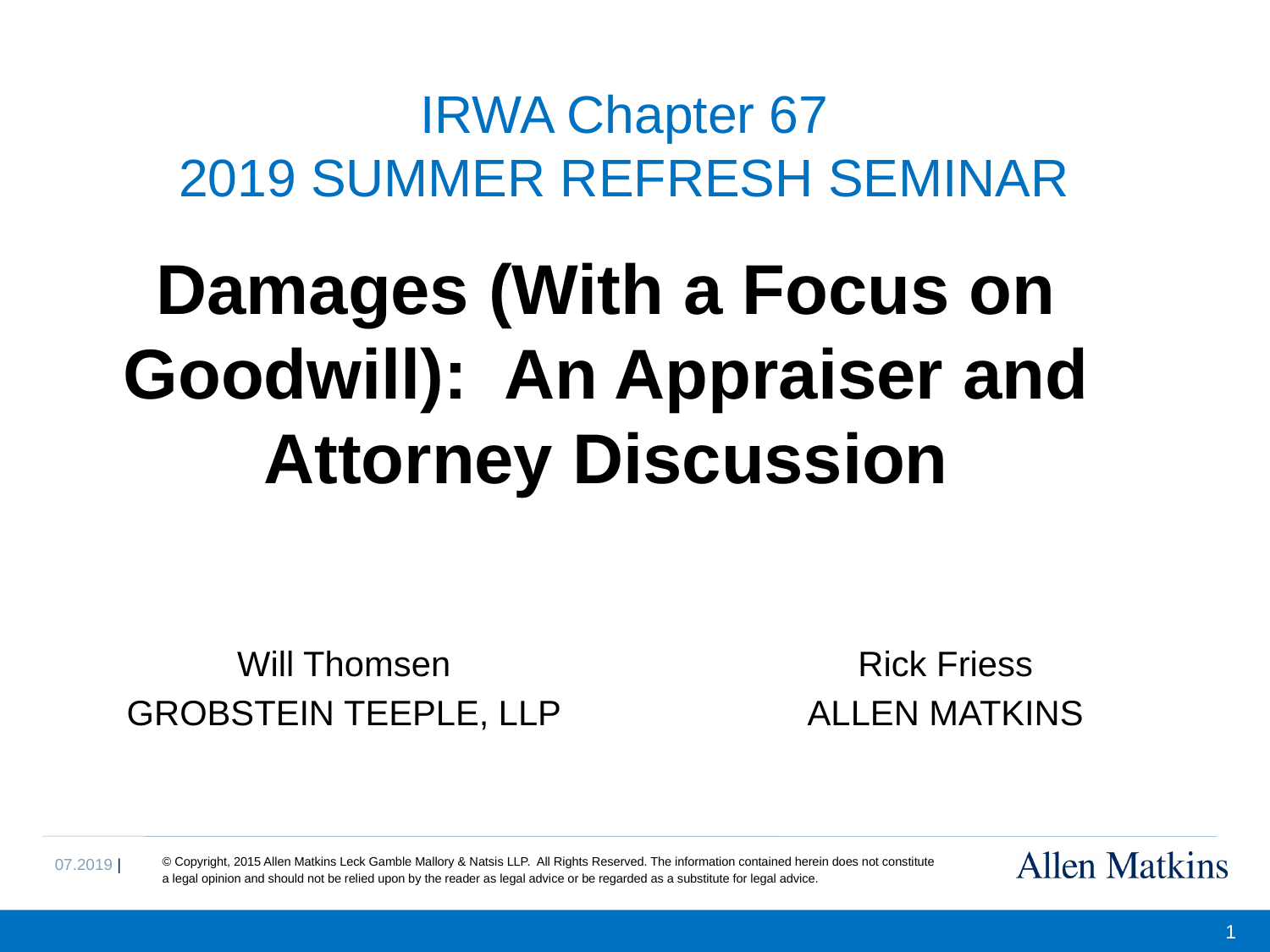

# IRWA Chapter 67 2019 SUMMER REFRESH SEMINAR
Damages (With a Focus on
Goodwill):  An Appraiser and Attorney Discussion

Will Thomsen
GROBSTEIN TEEPLE, LLP

Rick Friess
ALLEN MATKINS

1